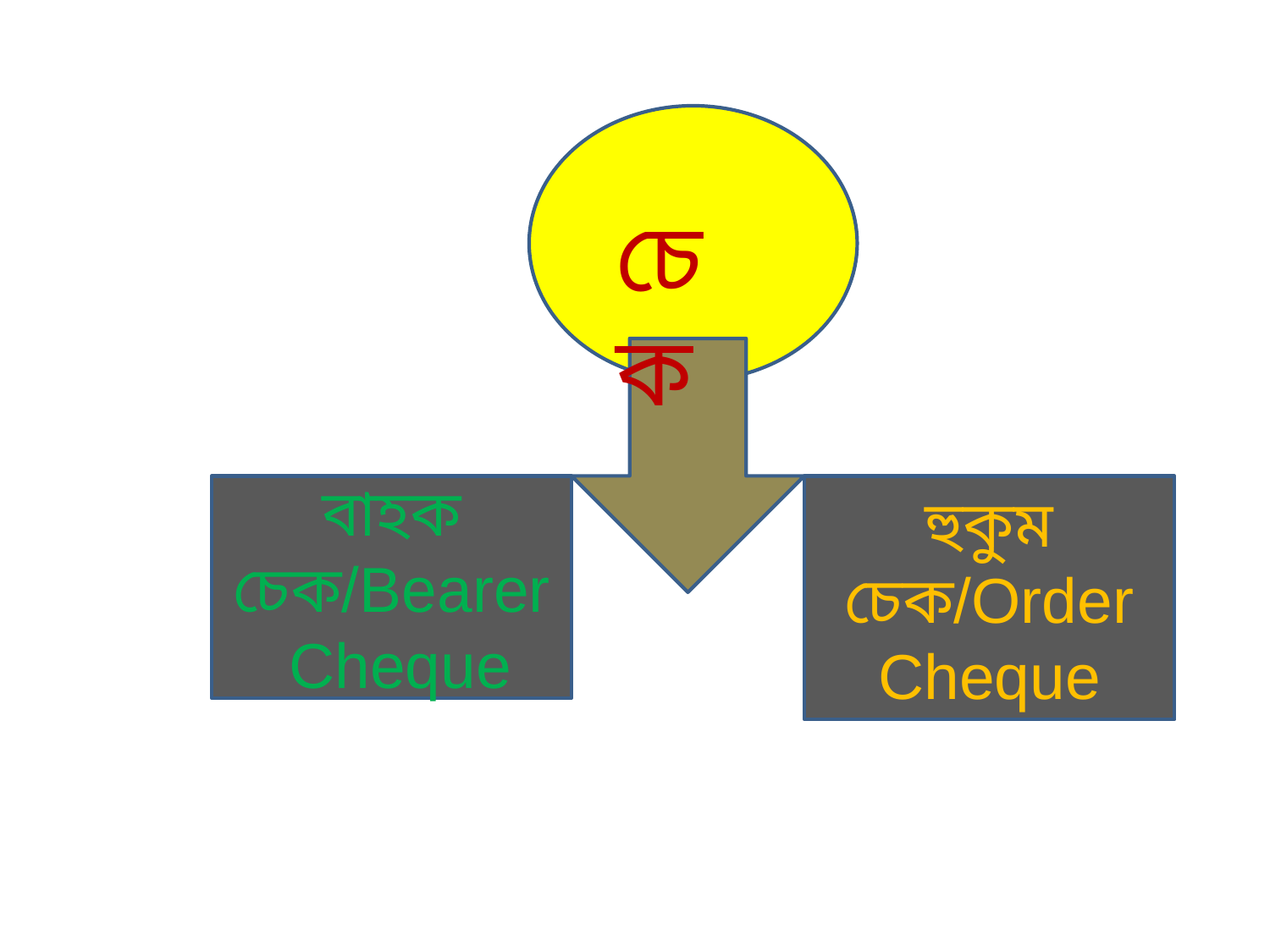

চেক

বাহক চেক/Bearer  Cheque
হুকুম চেক/Order Cheque